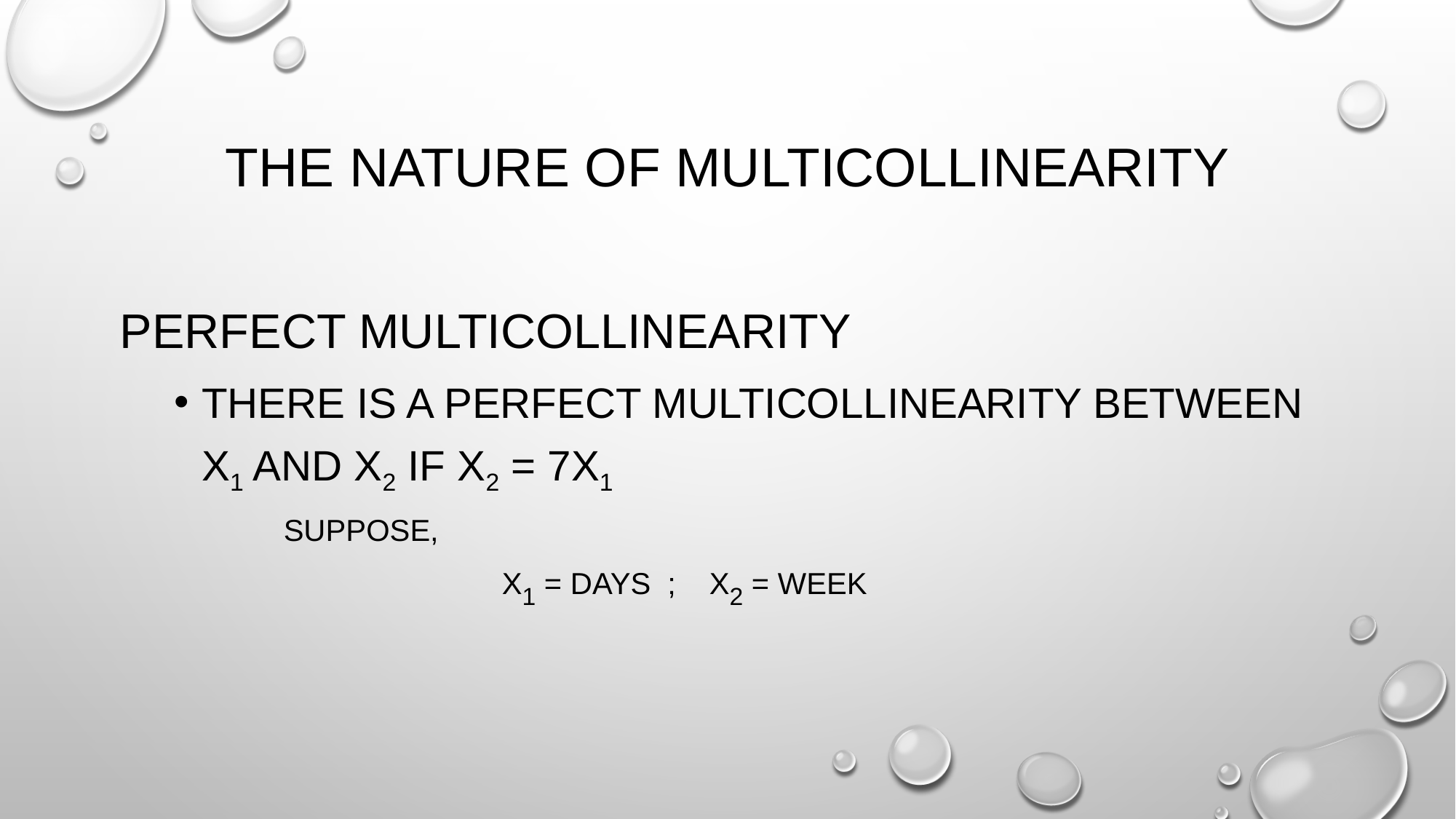

# THE NATURE OF Multicollinearity
Perfect Multicollinearity
There is a perfect multicollinearity between x1 and x2 if x2 = 7x1
Suppose,
		x1 = days  ;    x2 = week